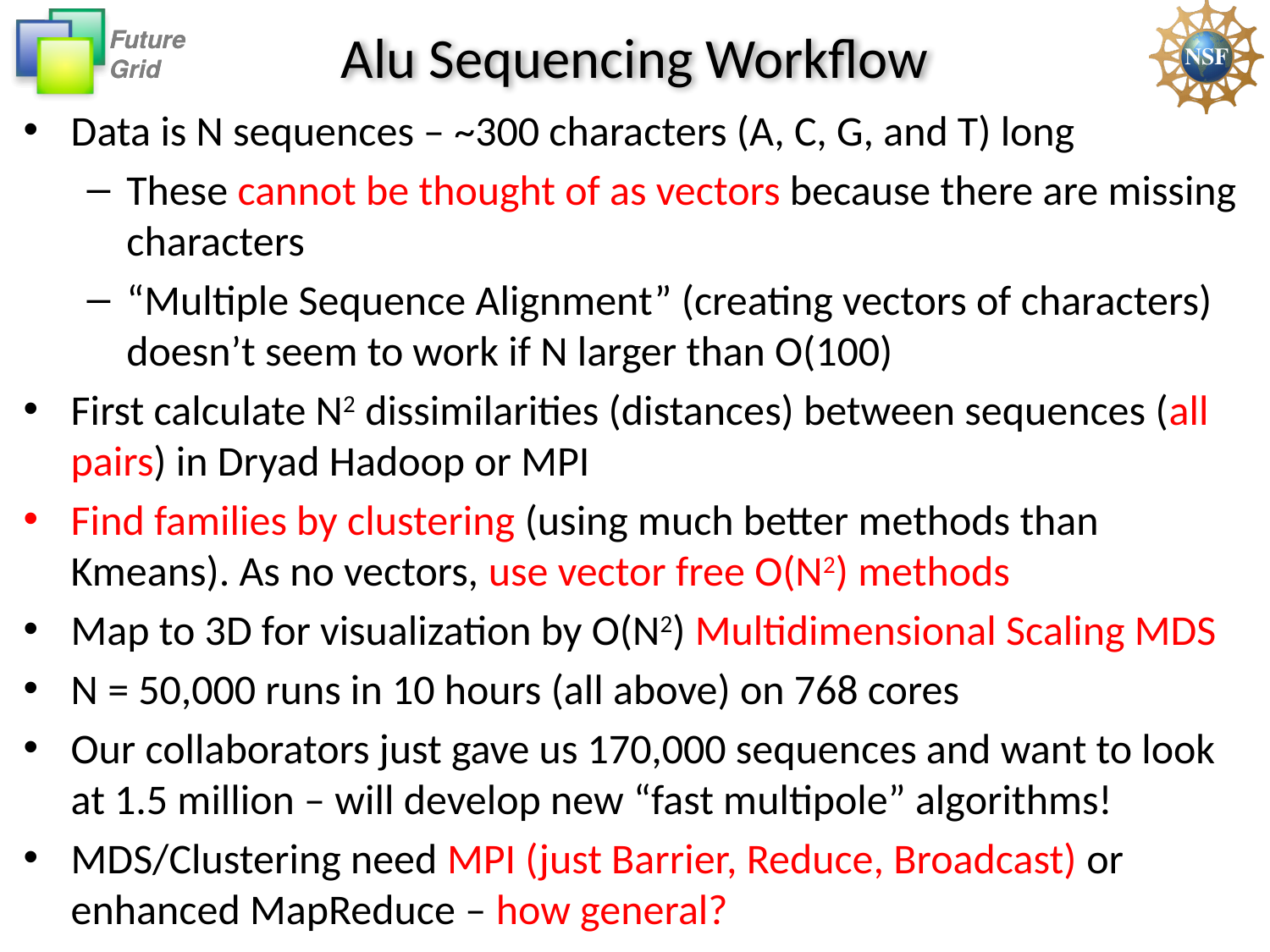

# Alu Sequencing Workflow
Data is N sequences – ~300 characters (A, C, G, and T) long
These cannot be thought of as vectors because there are missing characters
“Multiple Sequence Alignment” (creating vectors of characters) doesn’t seem to work if N larger than O(100)
First calculate N2 dissimilarities (distances) between sequences (all pairs) in Dryad Hadoop or MPI
Find families by clustering (using much better methods than Kmeans). As no vectors, use vector free O(N2) methods
Map to 3D for visualization by O(N2) Multidimensional Scaling MDS
N = 50,000 runs in 10 hours (all above) on 768 cores
Our collaborators just gave us 170,000 sequences and want to look at 1.5 million – will develop new “fast multipole” algorithms!
MDS/Clustering need MPI (just Barrier, Reduce, Broadcast) or enhanced MapReduce – how general?